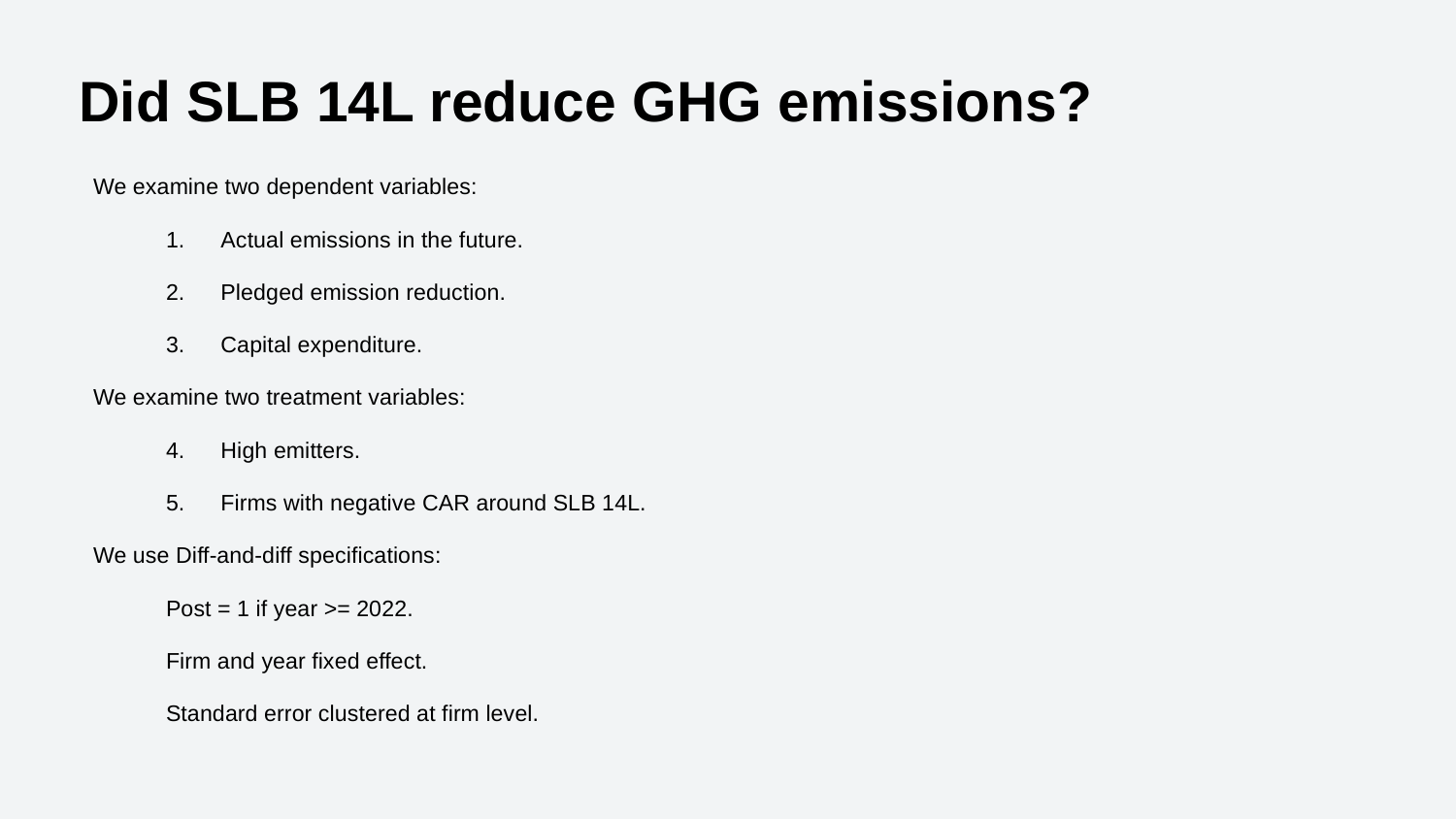

Did SLB 14L reduce GHG emissions?
We examine two dependent variables:
Actual emissions in the future.
Pledged emission reduction.
Capital expenditure.
We examine two treatment variables:
High emitters.
Firms with negative CAR around SLB 14L.
We use Diff-and-diff specifications:
Post = 1 if year >= 2022.
Firm and year fixed effect.
Standard error clustered at firm level.